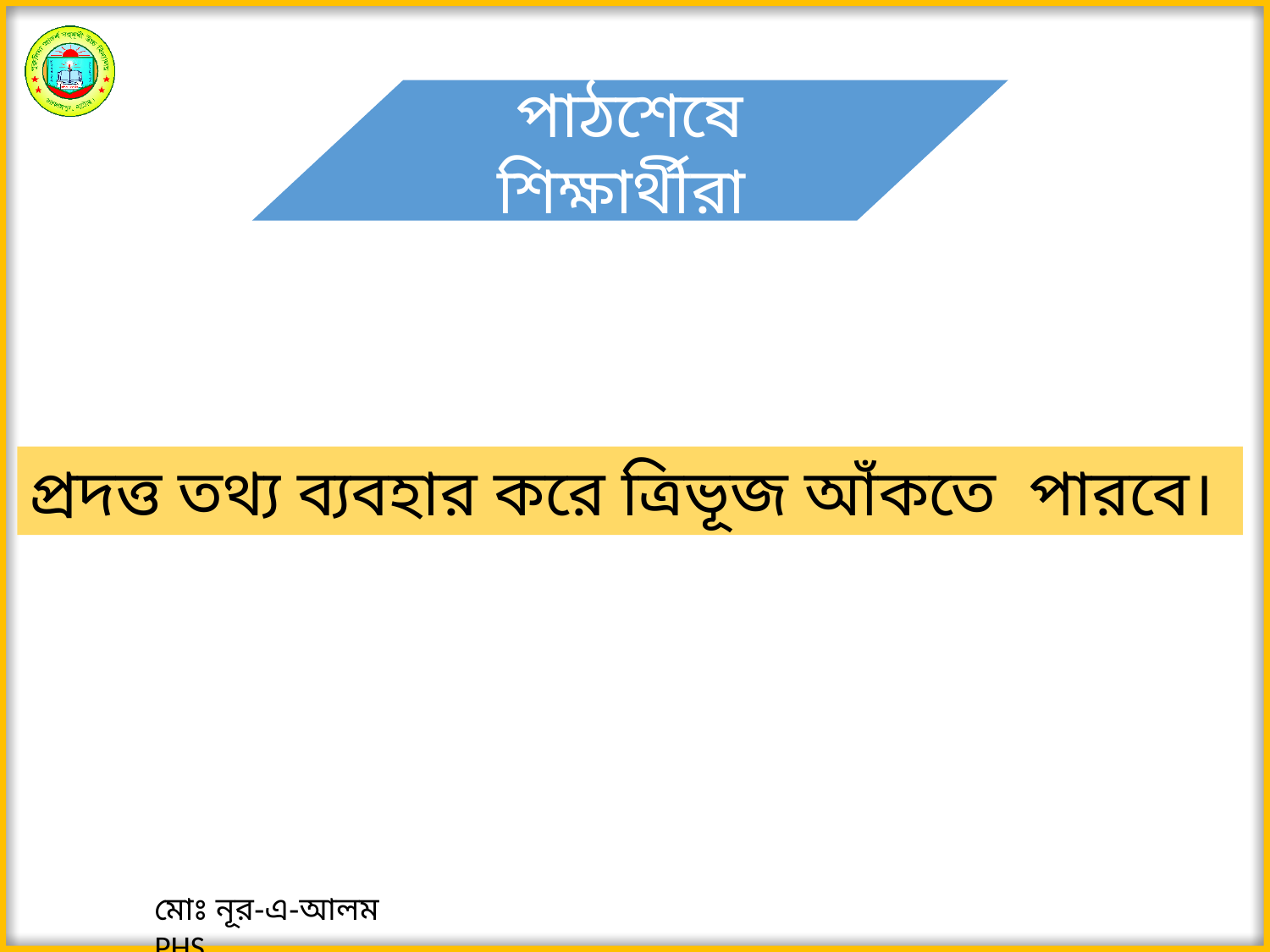

পাঠশেষে শিক্ষার্থীরা
প্রদত্ত তথ্য ব্যবহার করে ত্রিভূজ আঁকতে  পারবে।